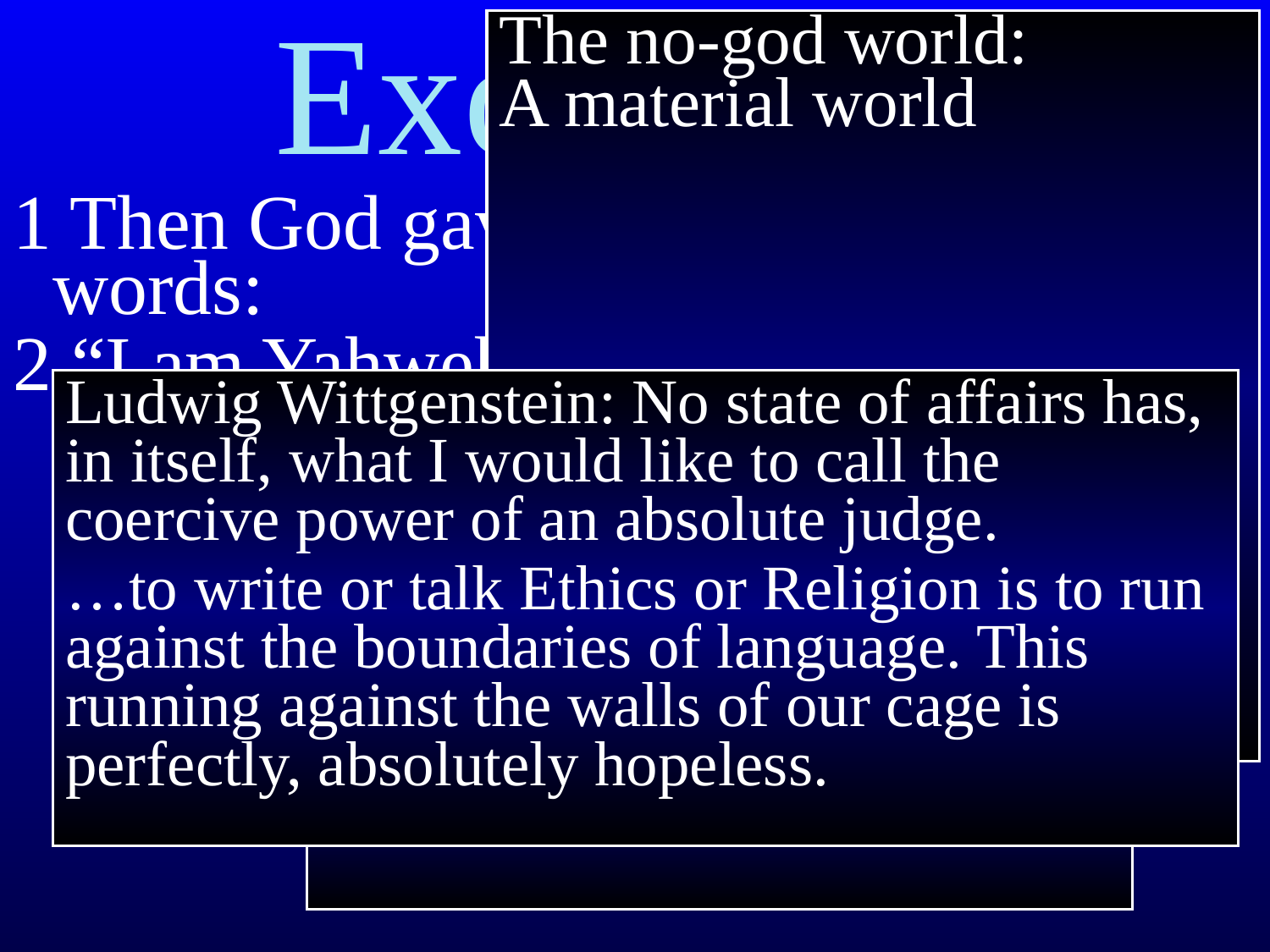

Exodus 20
The no-god world:
A material world
1 Then God gave the people all these words:
2 “I am Yahweh your God, who rescued you from the land of Egypt, the place of your slavery.
Ludwig Wittgenstein: No state of affairs has, in itself, what I would like to call the coercive power of an absolute judge.
…to write or talk Ethics or Religion is to run against the boundaries of language. This running against the walls of our cage is perfectly, absolutely hopeless.
Why start with this?
- Unless there’s a God, no
   objective morality